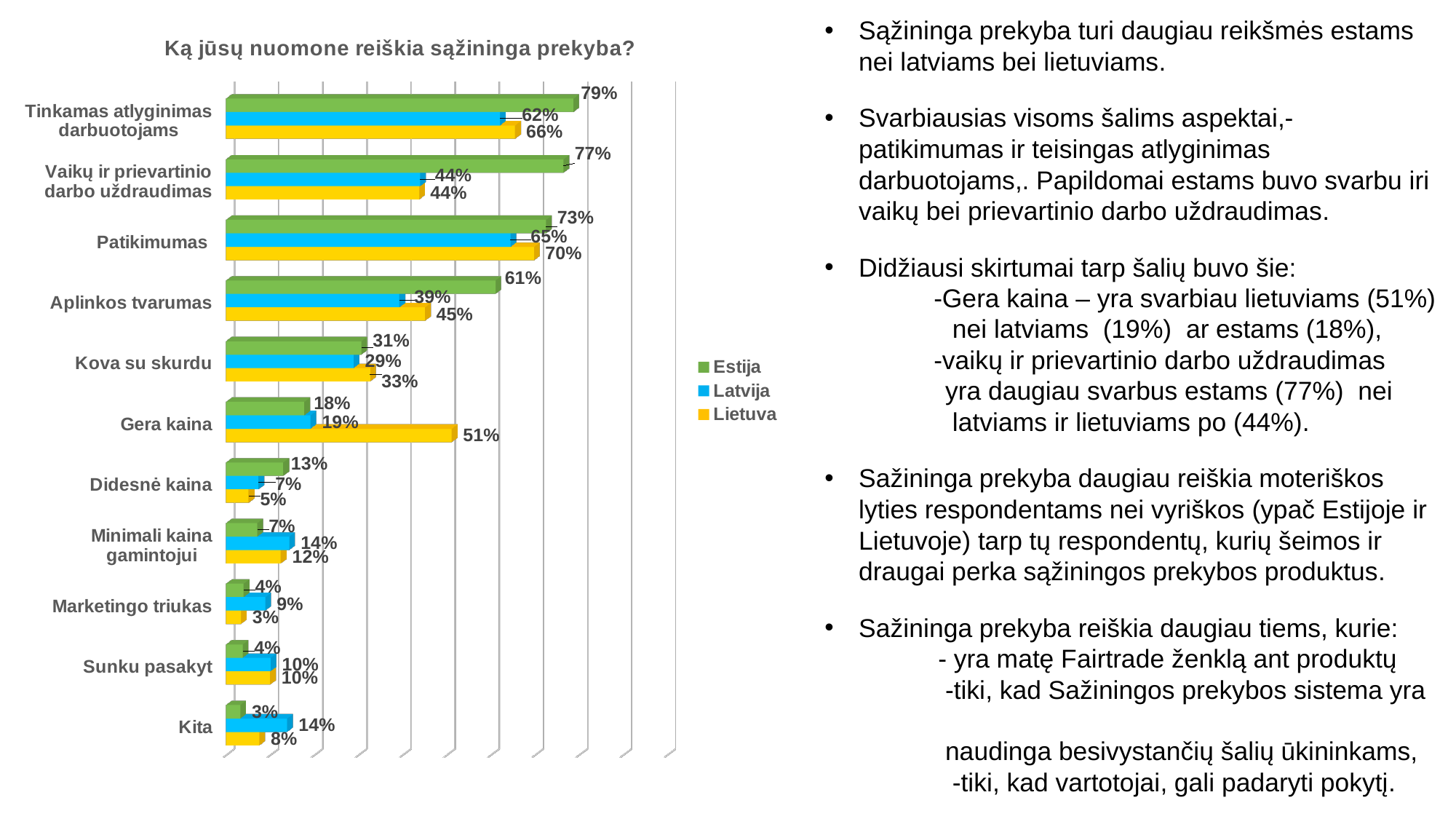

[unsupported chart]

Sąžininga prekyba turi daugiau reikšmės estams nei latviams bei lietuviams.

Svarbiausias visoms šalims aspektai,- patikimumas ir teisingas atlyginimas darbuotojams,. Papildomai estams buvo svarbu iri vaikų bei prievartinio darbo uždraudimas.

Didžiausi skirtumai tarp šalių buvo šie:
	-Gera kaina – yra svarbiau lietuviams (51%)
                  nei latviams  (19%)  ar estams (18%),
	-vaikų ir prievartinio darbo uždraudimas
                 yra daugiau svarbus estams (77%)  nei
                  latviams ir lietuviams po (44%).

Sažininga prekyba daugiau reiškia moteriškos lyties respondentams nei vyriškos (ypač Estijoje ir Lietuvoje) tarp tų respondentų, kurių šeimos ir draugai perka sąžiningos prekybos produktus.

Sažininga prekyba reiškia daugiau tiems, kurie:
                - yra matę Fairtrade ženklą ant produktų
                 -tiki, kad Sažiningos prekybos sistema yra
                 naudinga besivystančių šalių ūkininkams,
                  -tiki, kad vartotojai, gali padaryti pokytį.